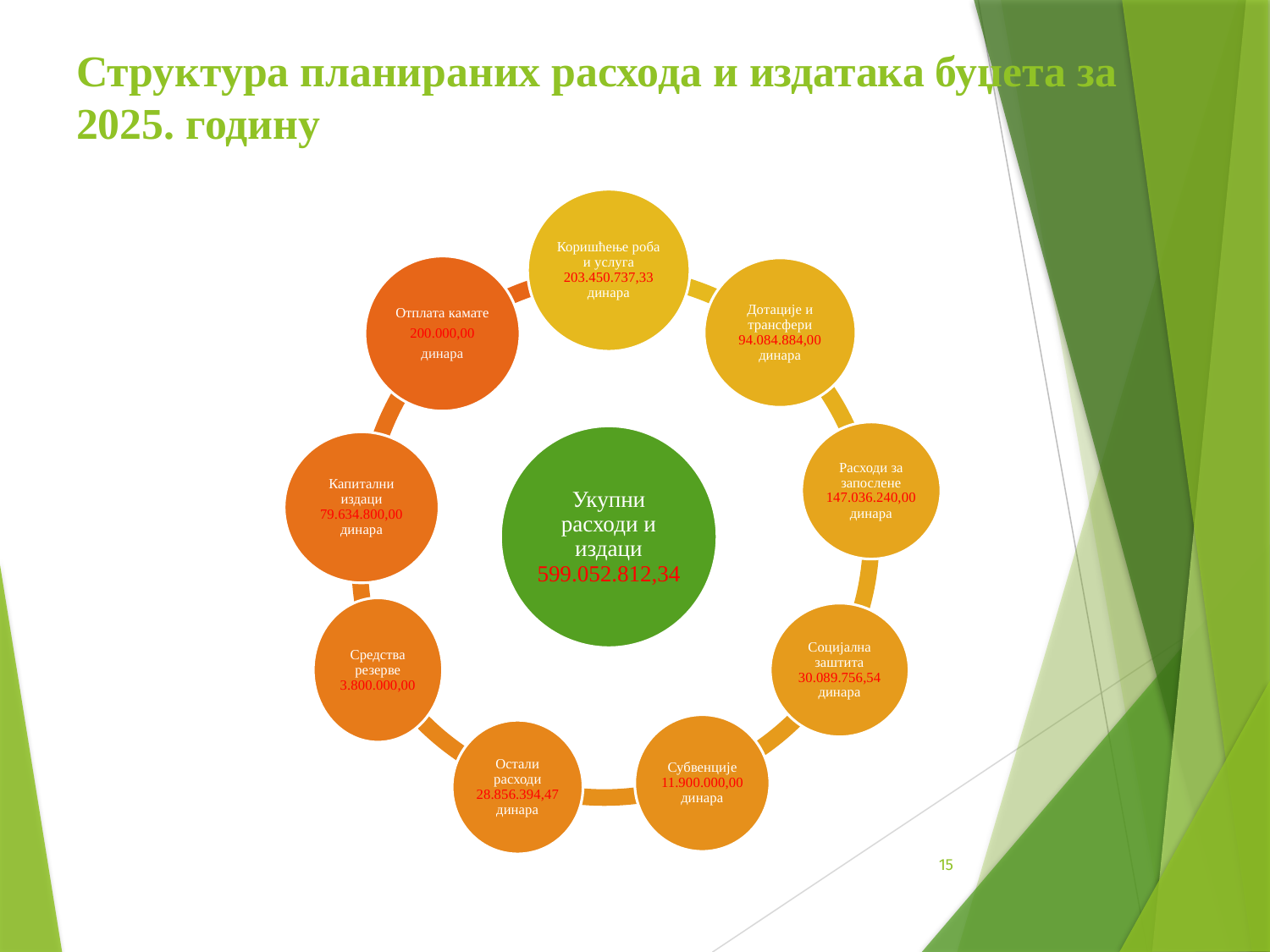

# Структура планираних расхода и издатака буџета за 2025. годину
Укупни расходи и издаци 599.052.812,34
Коришћење роба и услуга 203.450.737,33 динара
Дотације и трансфери 94.084.884,00 динара
Расходи за запослене 147.036.240,00 динара
Социјална заштита 30.089.756,54 динара
Субвенције 11.900.000,00 динара
Остали расходи 28.856.394,47 динара
Средства резерве 3.800.000,00
Капитални издаци 79.634.800,00 динара
Отплата камате
200.000,00
динара
15